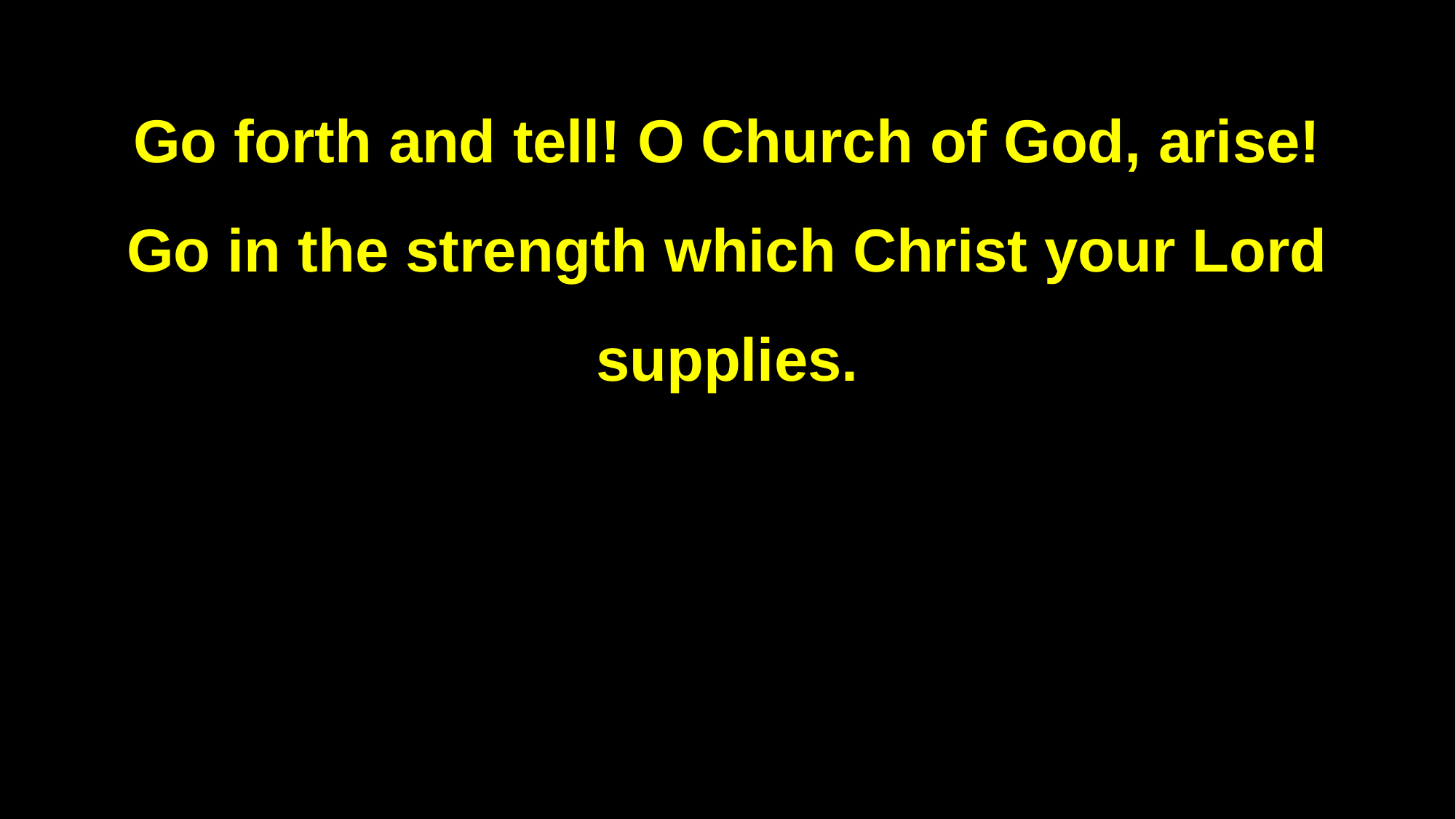

Go forth and tell! O Church of God, arise!
Go in the strength which Christ your Lord supplies.